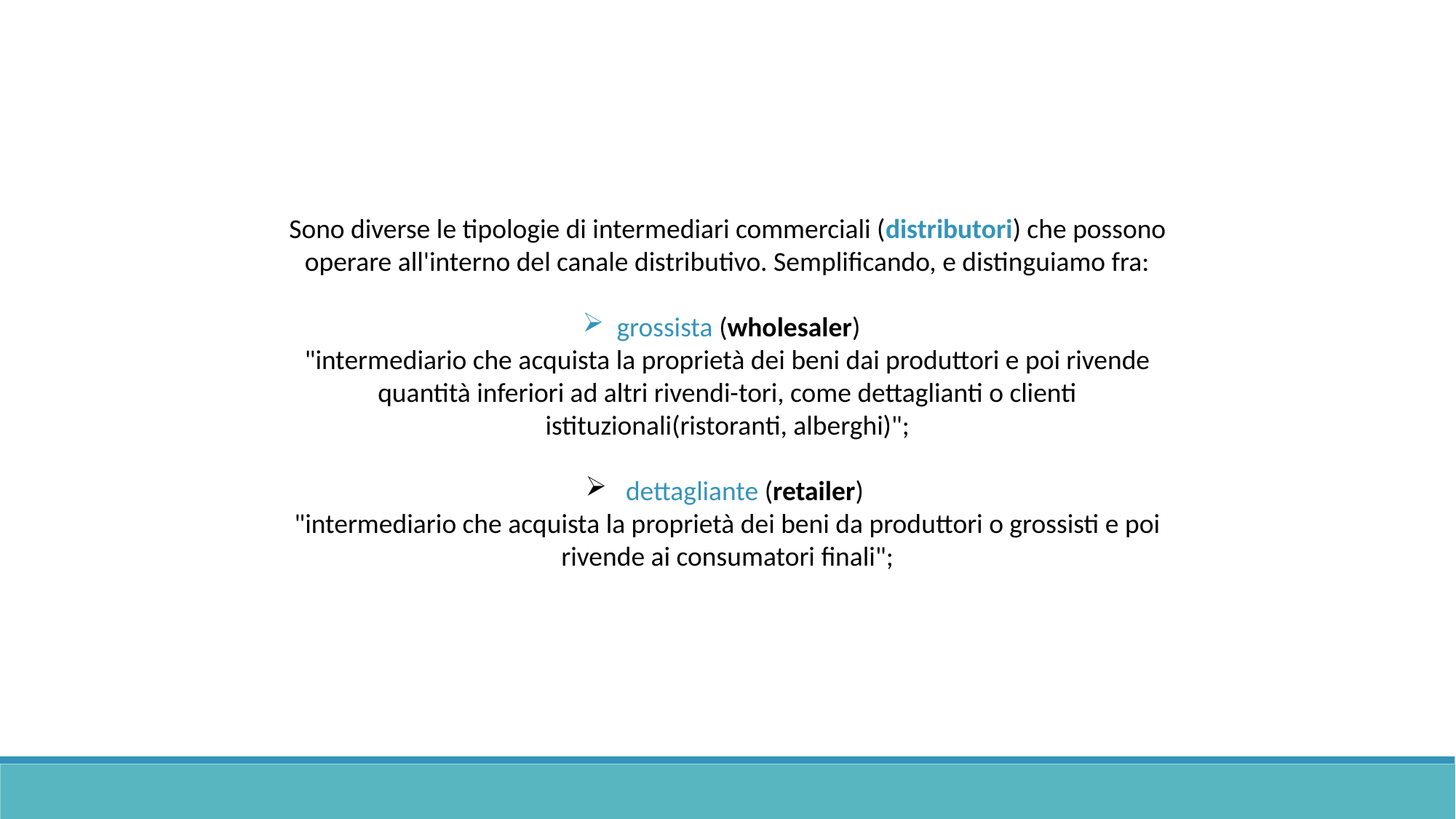

Sono diverse le tipologie di intermediari commerciali (distributori) che possono operare all'interno del canale distributivo. Semplificando, e distinguiamo fra:

grossista (wholesaler)
"intermediario che acquista la proprietà dei beni dai produttori e poi rivende quantità inferiori ad altri rivendi-tori, come dettaglianti o clienti istituzionali(ristoranti, alberghi)";

 dettagliante (retailer)
"intermediario che acquista la proprietà dei beni da produttori o grossisti e poi rivende ai consumatori finali";